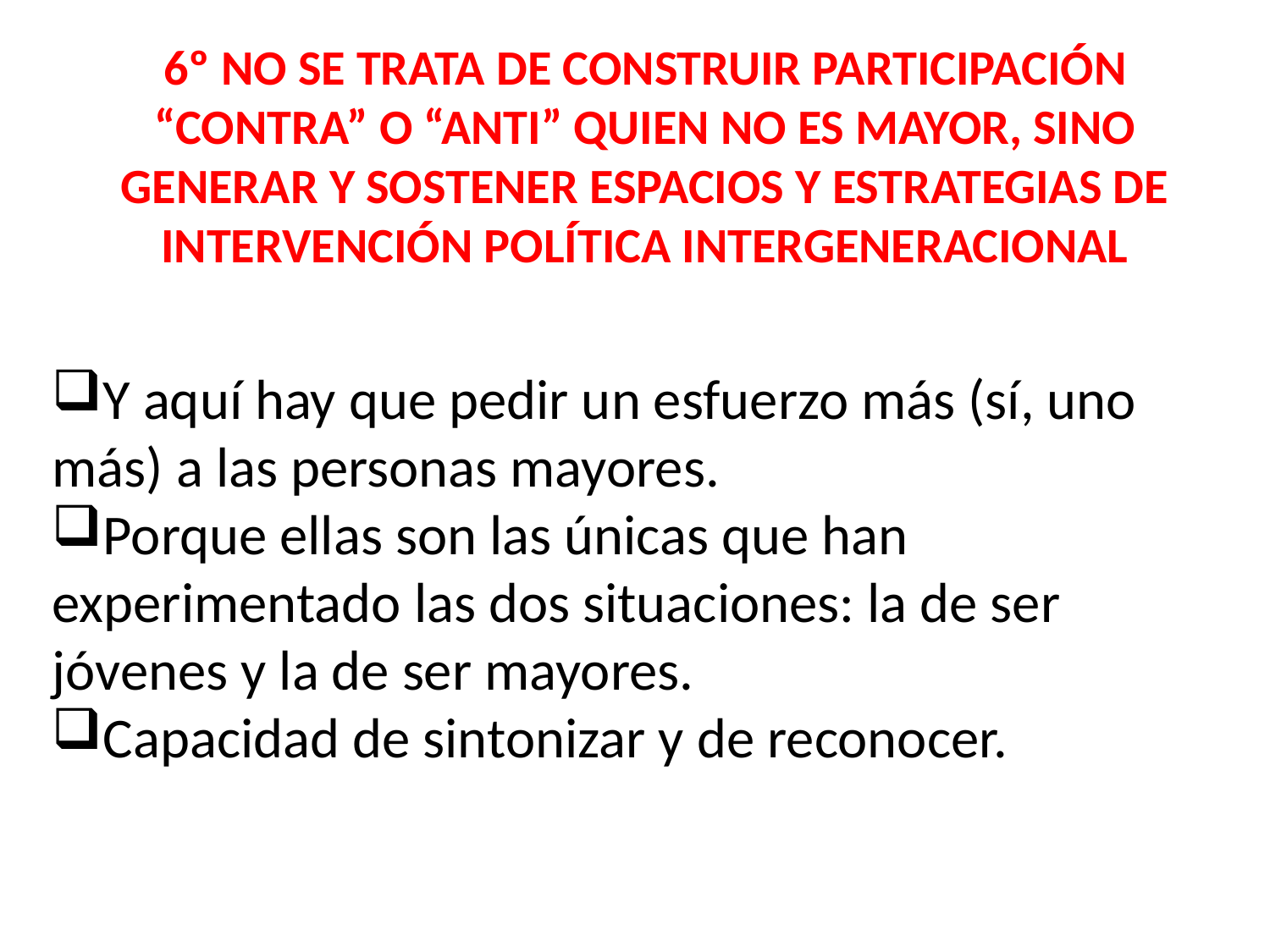

6º NO SE TRATA DE CONSTRUIR PARTICIPACIÓN “CONTRA” O “ANTI” QUIEN NO ES MAYOR, SINO GENERAR Y SOSTENER ESPACIOS Y ESTRATEGIAS DE INTERVENCIÓN POLÍTICA INTERGENERACIONAL
Y aquí hay que pedir un esfuerzo más (sí, uno más) a las personas mayores.
Porque ellas son las únicas que han experimentado las dos situaciones: la de ser jóvenes y la de ser mayores.
Capacidad de sintonizar y de reconocer.